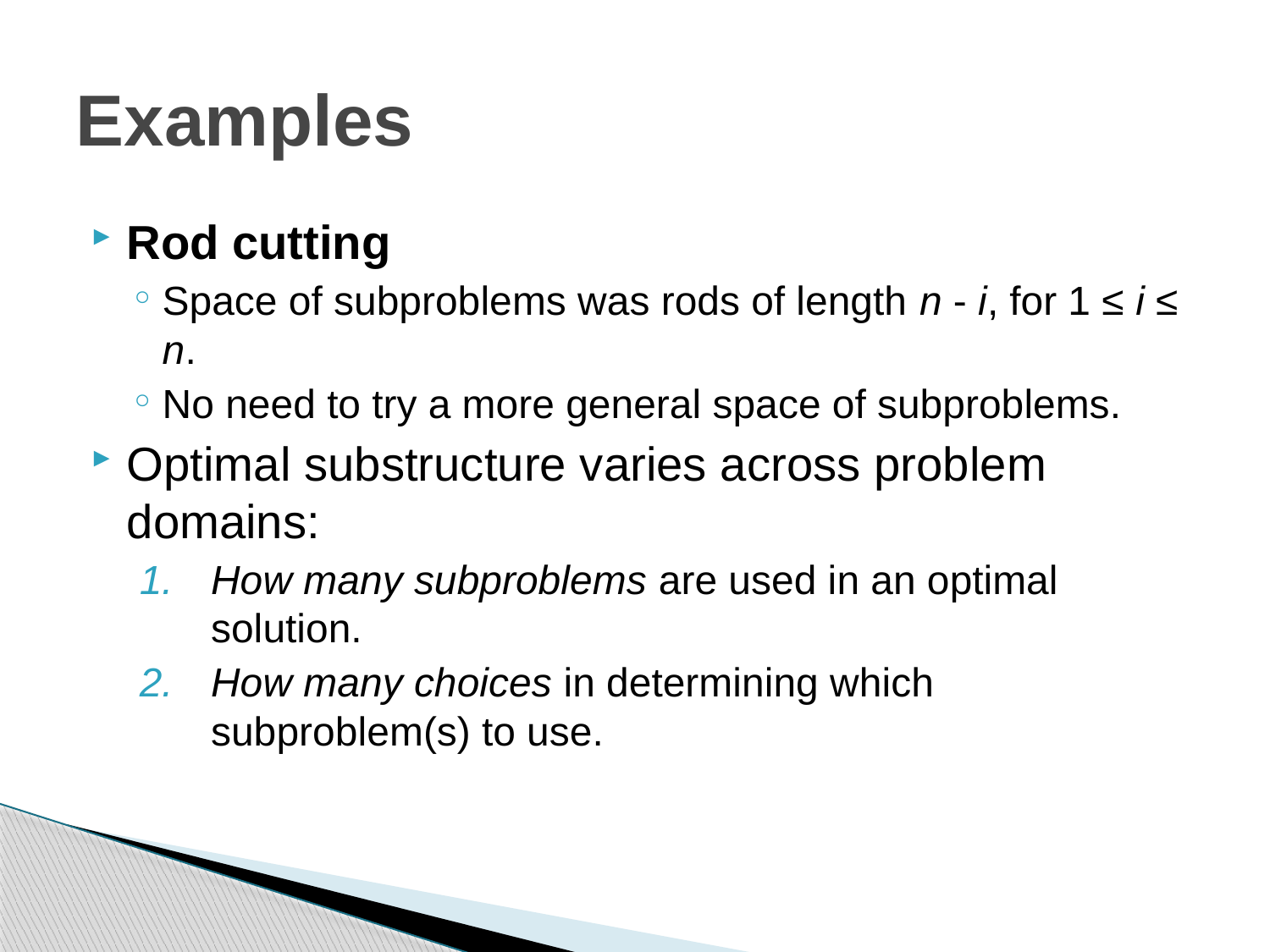

# Examples
Rod cutting
Space of subproblems was rods of length n - i, for 1 ≤ i ≤ n.
No need to try a more general space of subproblems.
Optimal substructure varies across problem domains:
How many subproblems are used in an optimal solution.
How many choices in determining which subproblem(s) to use.